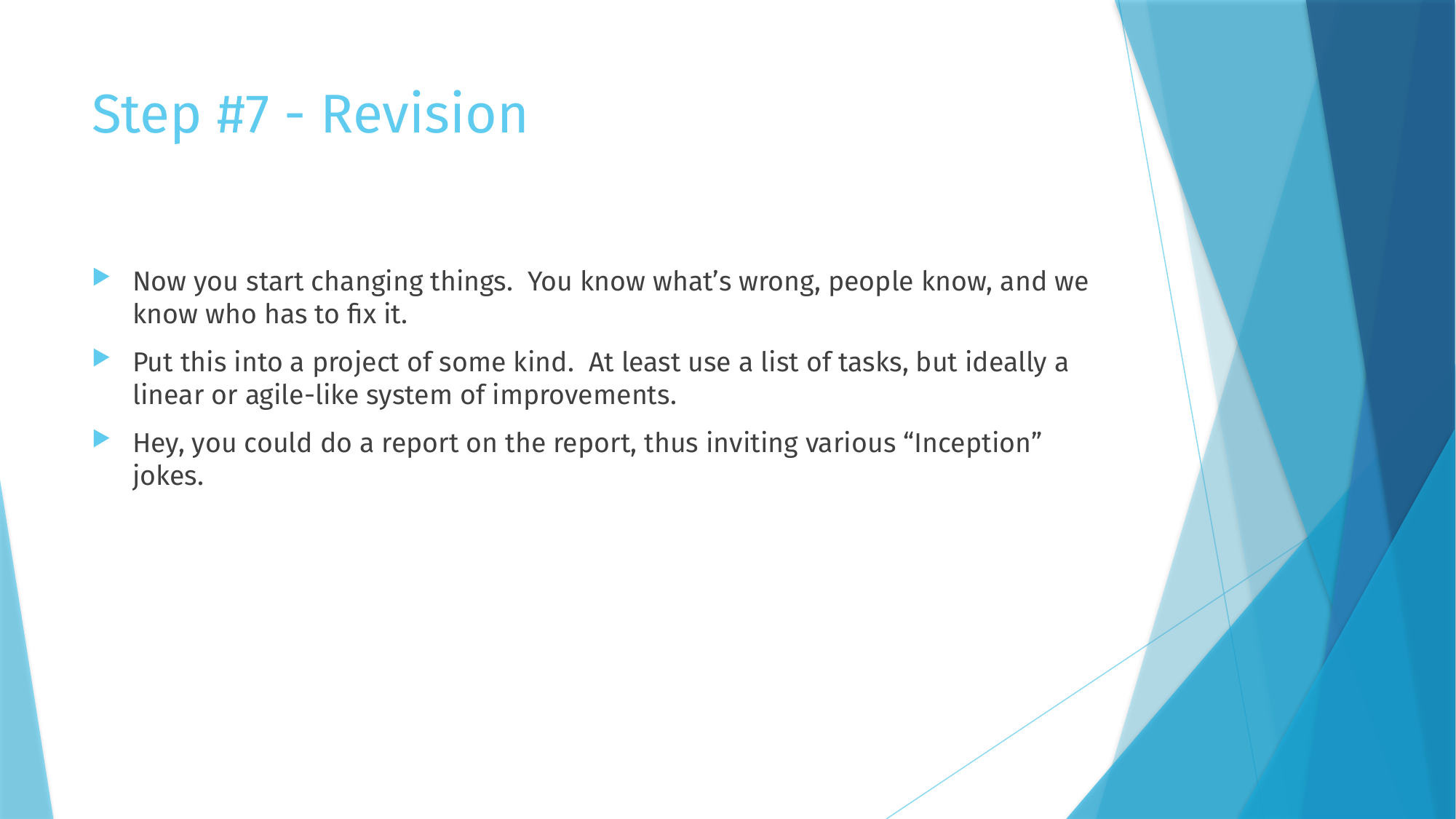

# Step #7 - Revision
Now you start changing things.  You know what’s wrong, people know, and we know who has to fix it.
Put this into a project of some kind.  At least use a list of tasks, but ideally a linear or agile-like system of improvements.
Hey, you could do a report on the report, thus inviting various “Inception” jokes.